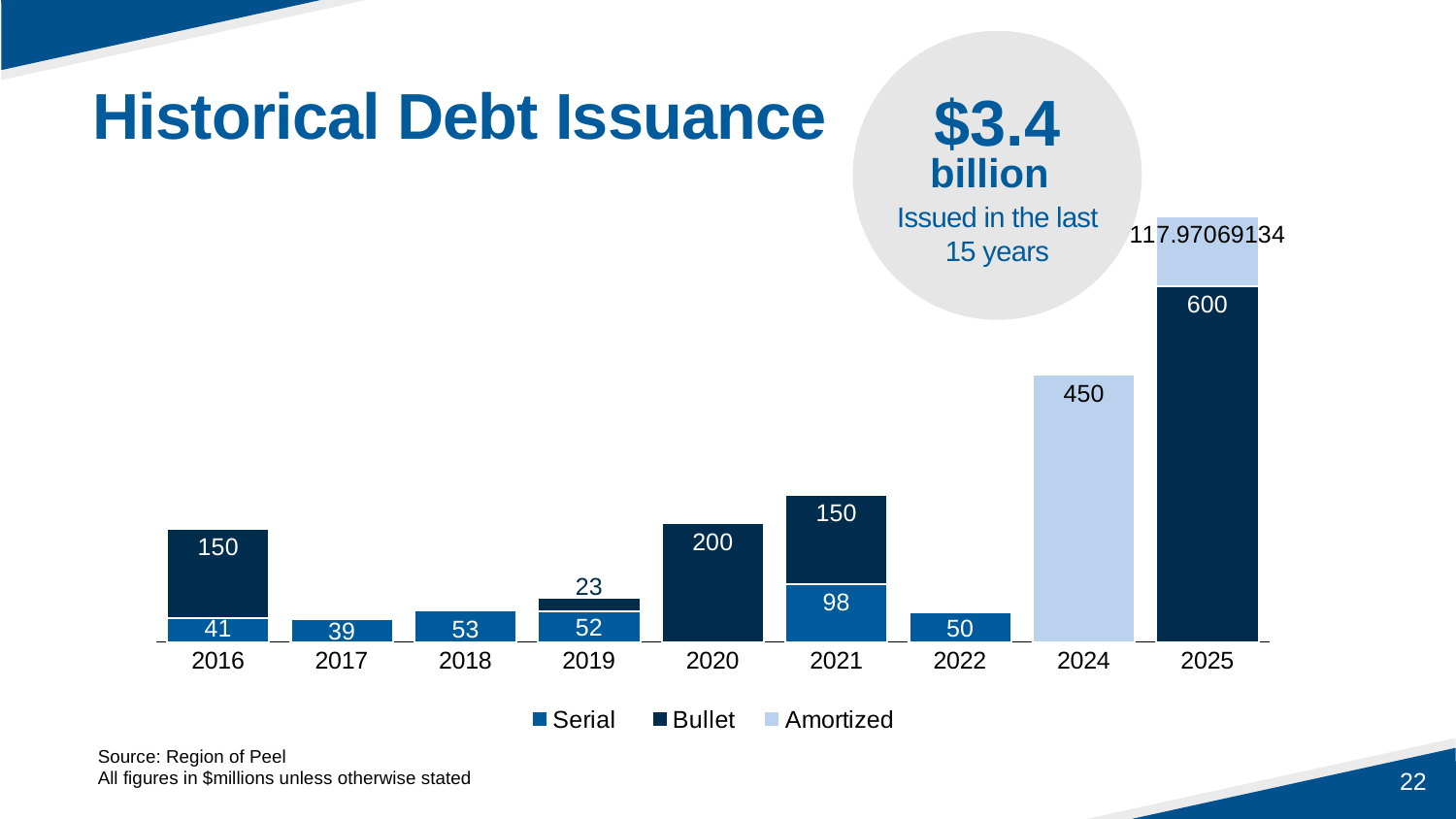

$3.4
billion
Issued in the last 15 years
# Historical Debt Issuance

### Chart

| Category | Serial  | Bullet | Amortized |
|---|---|---|---|
| 2016 | 40.684 | 150.0 | None |
| 2017 | 38.853 | None | None |
| 2018 | 53.27 | None | None |
| 2019 | 51.76 | 23.0 | None |
| 2020 | None | 200.0 | None |
| 2021 | 98.1 | 150.0 | None |
| 2022 | 50.0 | 0.0 | None |
| 2024 | 0.0 | None | 450.0 |
| 2025 | None | 600.0 | 117.97069134 |
Source: Region of Peel
All figures in $millions unless otherwise stated